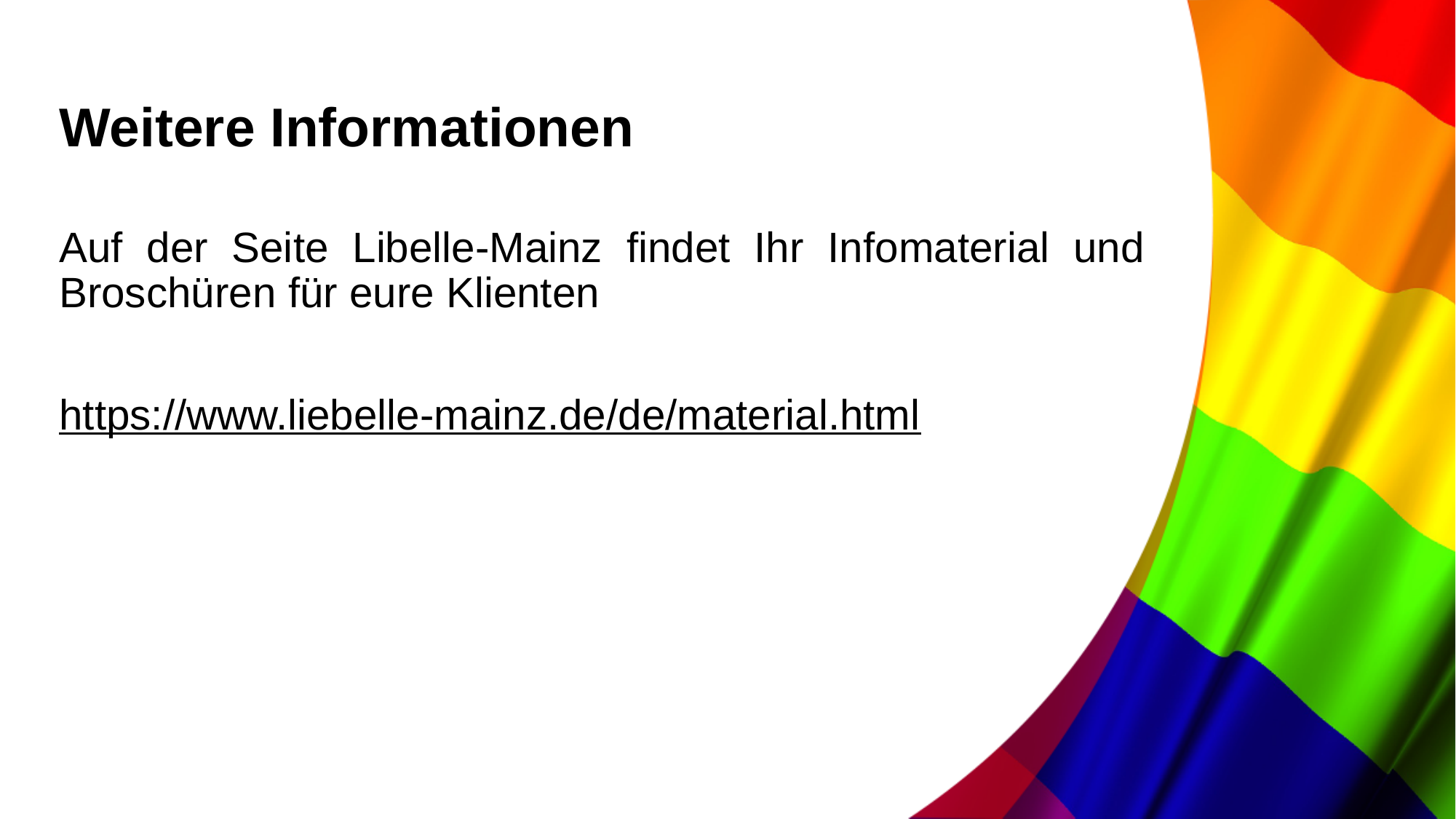

# Weitere Informationen
Auf der Seite Libelle-Mainz findet Ihr Infomaterial und Broschüren für eure Klienten

https://www.liebelle-mainz.de/de/material.html